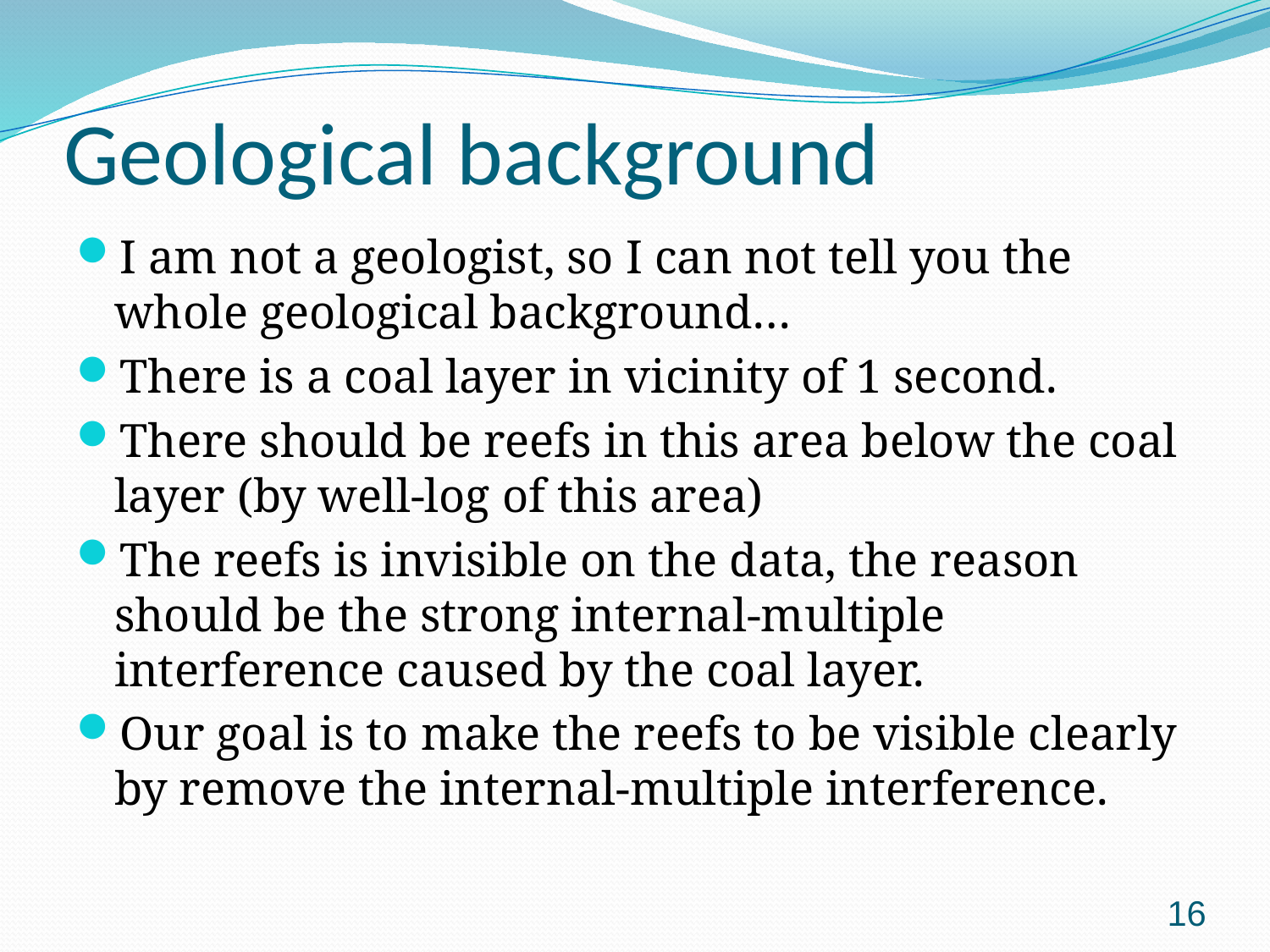

# Geological background
I am not a geologist, so I can not tell you the whole geological background…
There is a coal layer in vicinity of 1 second.
There should be reefs in this area below the coal layer (by well-log of this area)
The reefs is invisible on the data, the reason should be the strong internal-multiple interference caused by the coal layer.
Our goal is to make the reefs to be visible clearly by remove the internal-multiple interference.
16